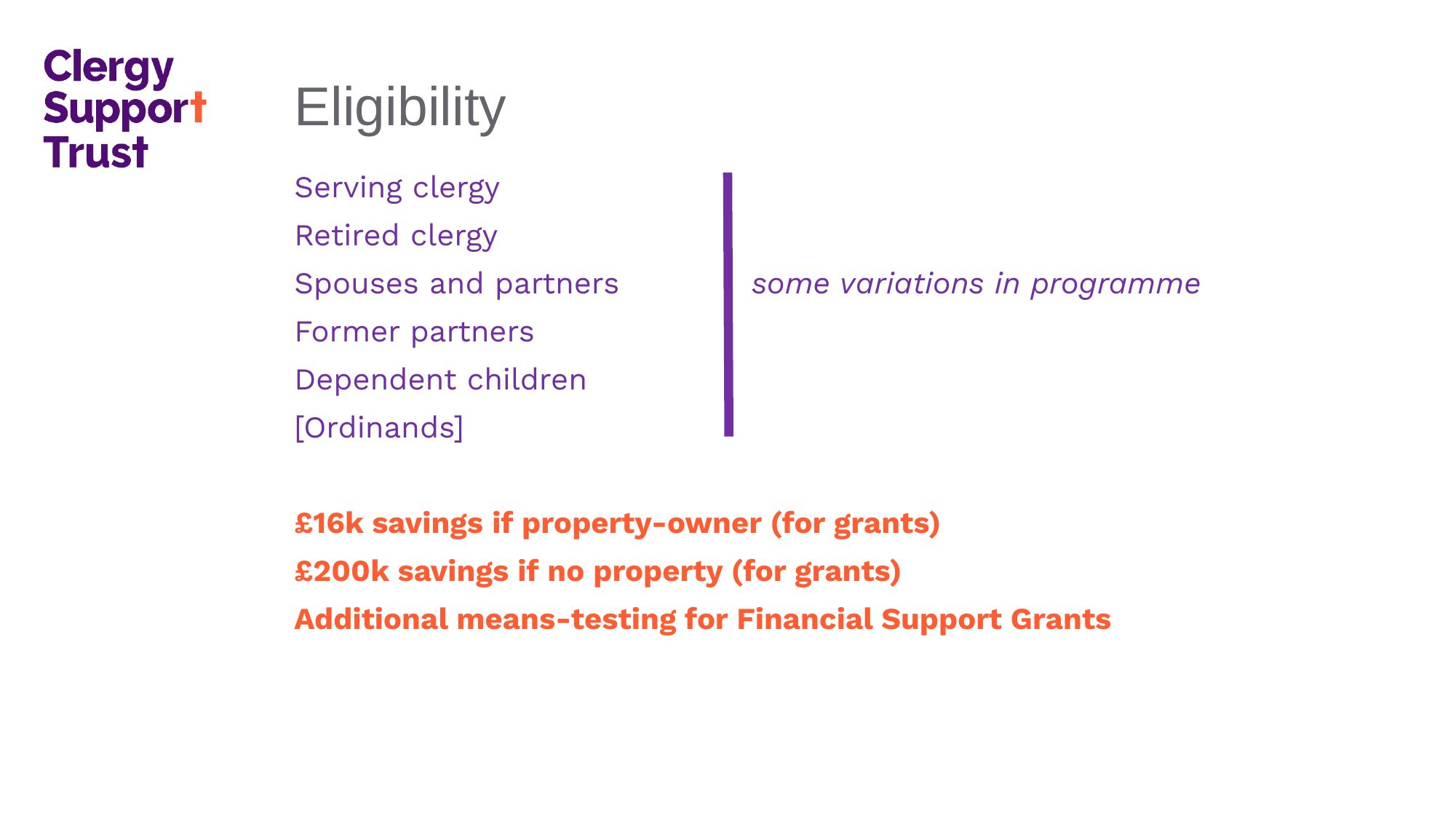

# Eligibility
Serving clergy
Retired clergy
Spouses and partners		  some variations in programme
Former partners
Dependent children
[Ordinands]

£16k savings if property-owner (for grants)
£200k savings if no property (for grants)
Additional means-testing for Financial Support Grants